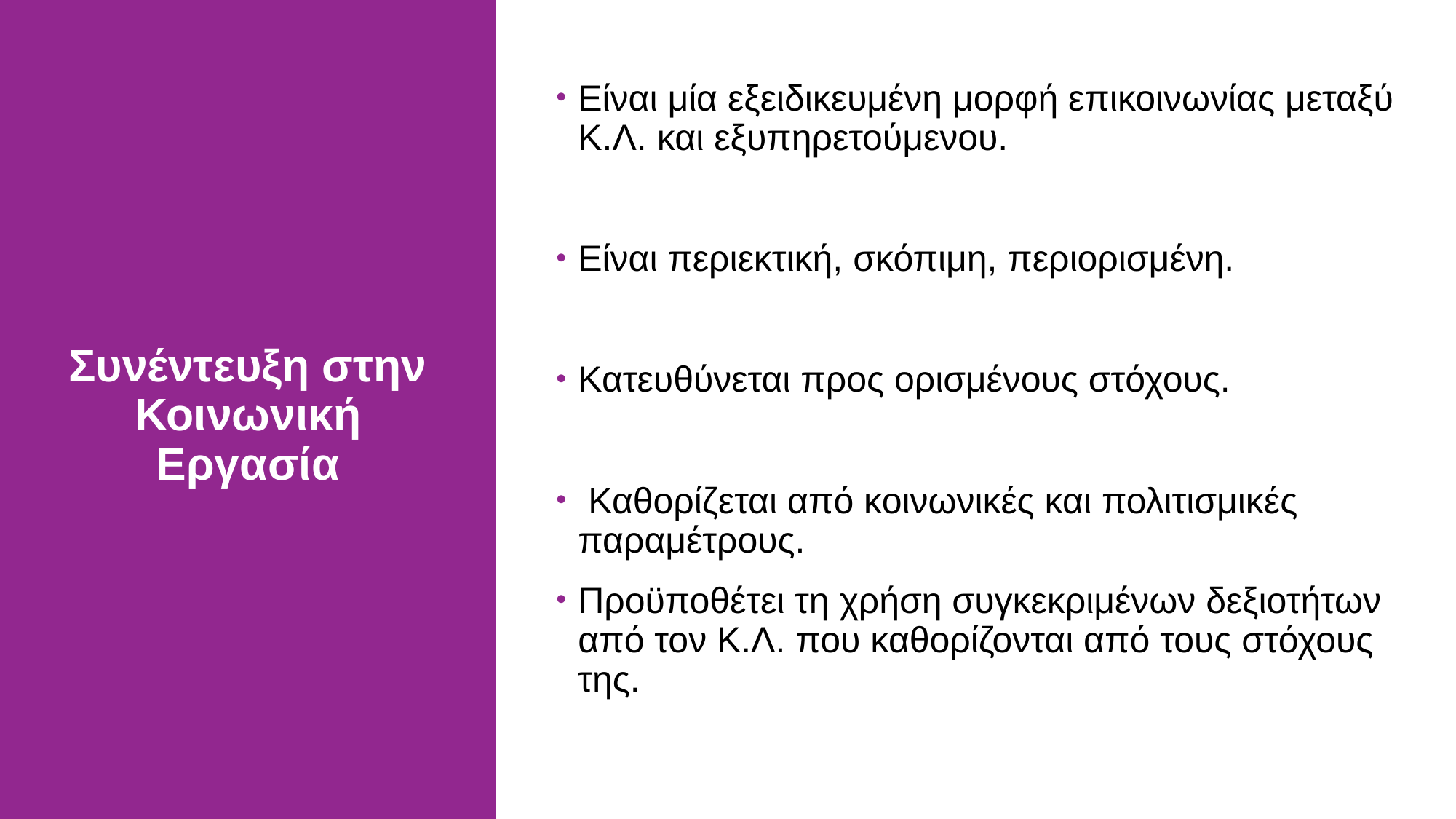

Είναι μία εξειδικευμένη μορφή επικοινωνίας μεταξύ Κ.Λ. και εξυπηρετούμενου.

Είναι περιεκτική, σκόπιμη, περιορισμένη.

Κατευθύνεται προς ορισμένους στόχους.

 Καθορίζεται από κοινωνικές και πολιτισμικές παραμέτρους.
Προϋποθέτει τη χρήση συγκεκριμένων δεξιοτήτων από τον Κ.Λ. που καθορίζονται από τους στόχους της.

# Συνέντευξη στην Κοινωνική Εργασία